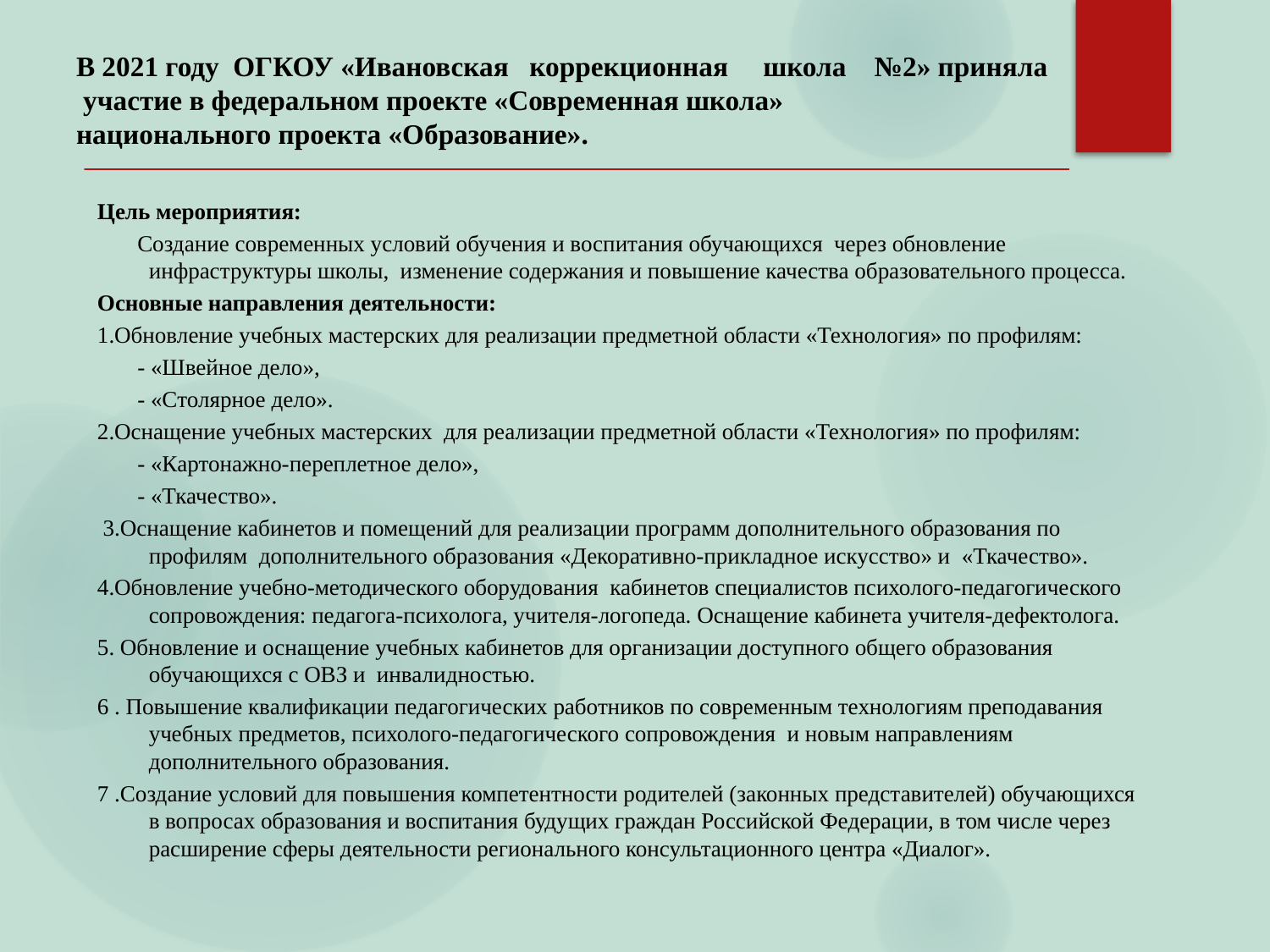

# В 2021 году  ОГКОУ «Ивановская   коррекционная     школа    №2» приняла  участие в федеральном проекте «Современная школа»  национального проекта «Образование».
Цель мероприятия:
       Создание современных условий обучения и воспитания обучающихся  через обновление инфраструктуры школы,  изменение содержания и повышение качества образовательного процесса.
Основные направления деятельности:
1.Обновление учебных мастерских для реализации предметной области «Технология» по профилям:
       - «Швейное дело»,
       - «Столярное дело».
2.Оснащение учебных мастерских  для реализации предметной области «Технология» по профилям:
       - «Картонажно-переплетное дело»,
       - «Ткачество».
 3.Оснащение кабинетов и помещений для реализации программ дополнительного образования по профилям  дополнительного образования «Декоративно-прикладное искусство» и  «Ткачество».
4.Обновление учебно-методического оборудования  кабинетов специалистов психолого-педагогического сопровождения: педагога-психолога, учителя-логопеда. Оснащение кабинета учителя-дефектолога.
5. Обновление и оснащение учебных кабинетов для организации доступного общего образования  обучающихся с ОВЗ и  инвалидностью.
6 . Повышение квалификации педагогических работников по современным технологиям преподавания учебных предметов, психолого-педагогического сопровождения  и новым направлениям  дополнительного образования.
7 .Создание условий для повышения компетентности родителей (законных представителей) обучающихся в вопросах образования и воспитания будущих граждан Российской Федерации, в том числе через расширение сферы деятельности регионального консультационного центра «Диалог».